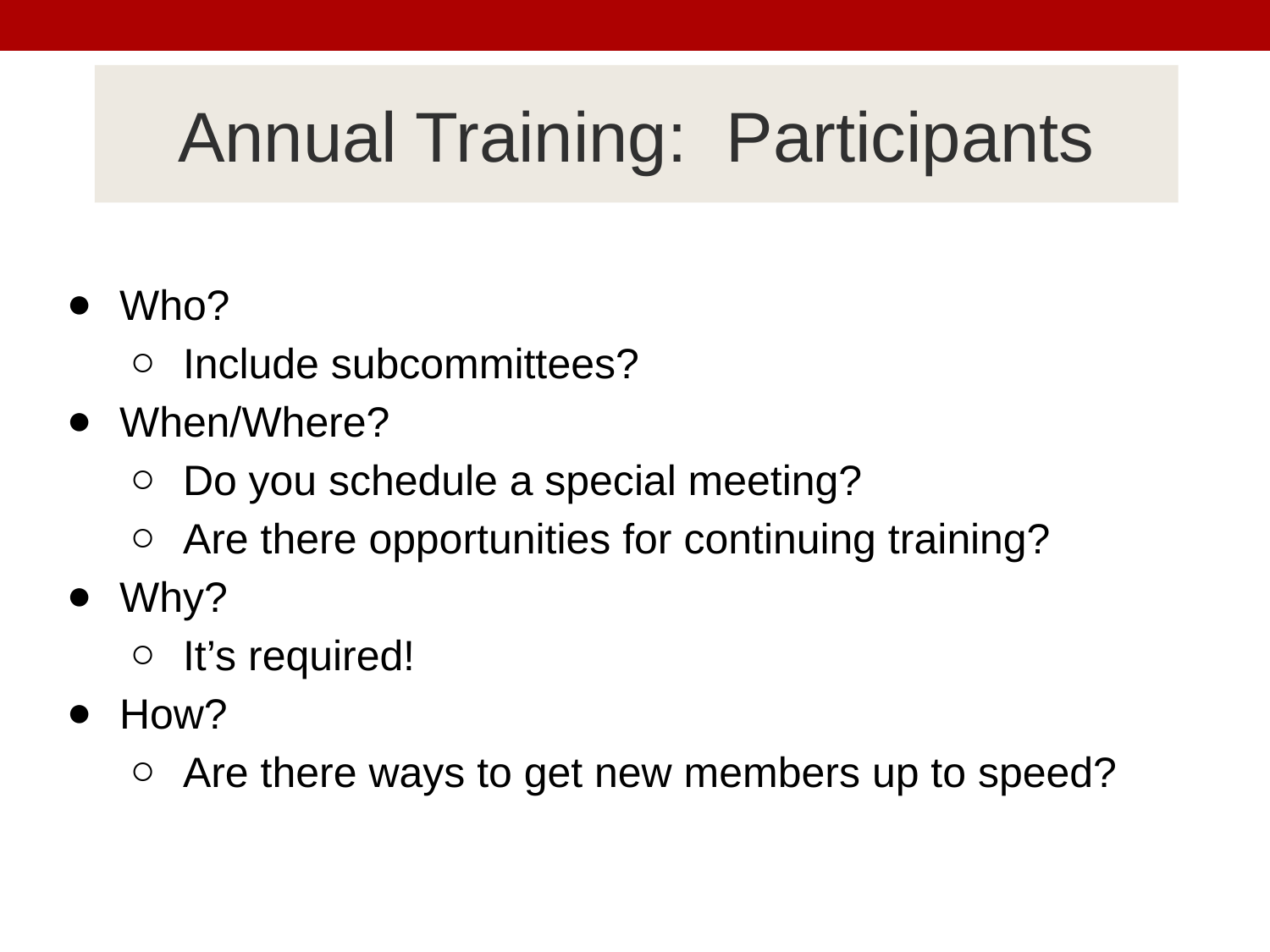

# Annual Training:  Participants
Who?
Include subcommittees?
When/Where?
Do you schedule a special meeting?
Are there opportunities for continuing training?
Why?
It’s required!
How?
Are there ways to get new members up to speed?